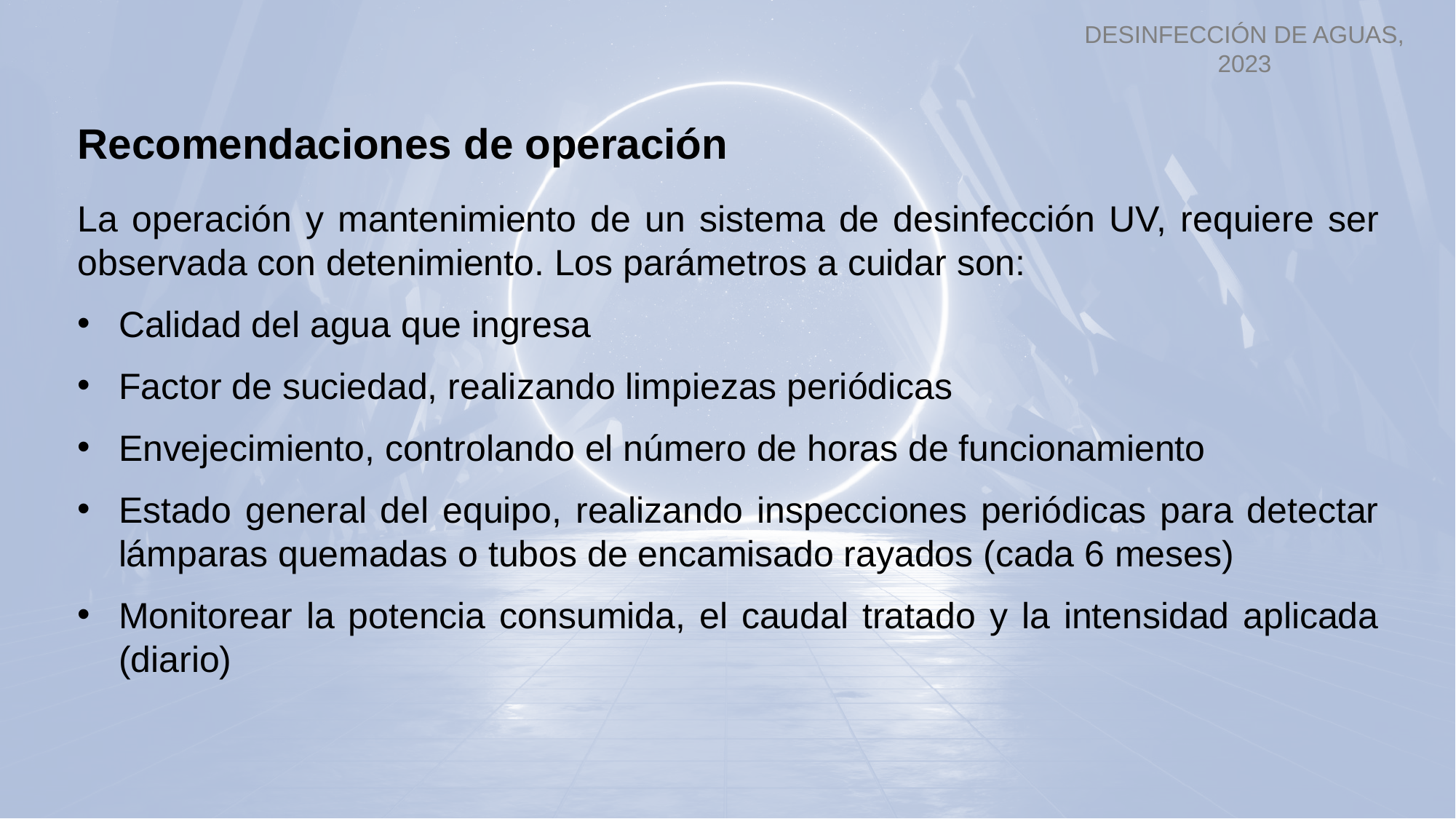

Recomendaciones de operación
La operación y mantenimiento de un sistema de desinfección UV, requiere ser observada con detenimiento. Los parámetros a cuidar son:
Calidad del agua que ingresa
Factor de suciedad, realizando limpiezas periódicas
Envejecimiento, controlando el número de horas de funcionamiento
Estado general del equipo, realizando inspecciones periódicas para detectar lámparas quemadas o tubos de encamisado rayados (cada 6 meses)
Monitorear la potencia consumida, el caudal tratado y la intensidad aplicada (diario)